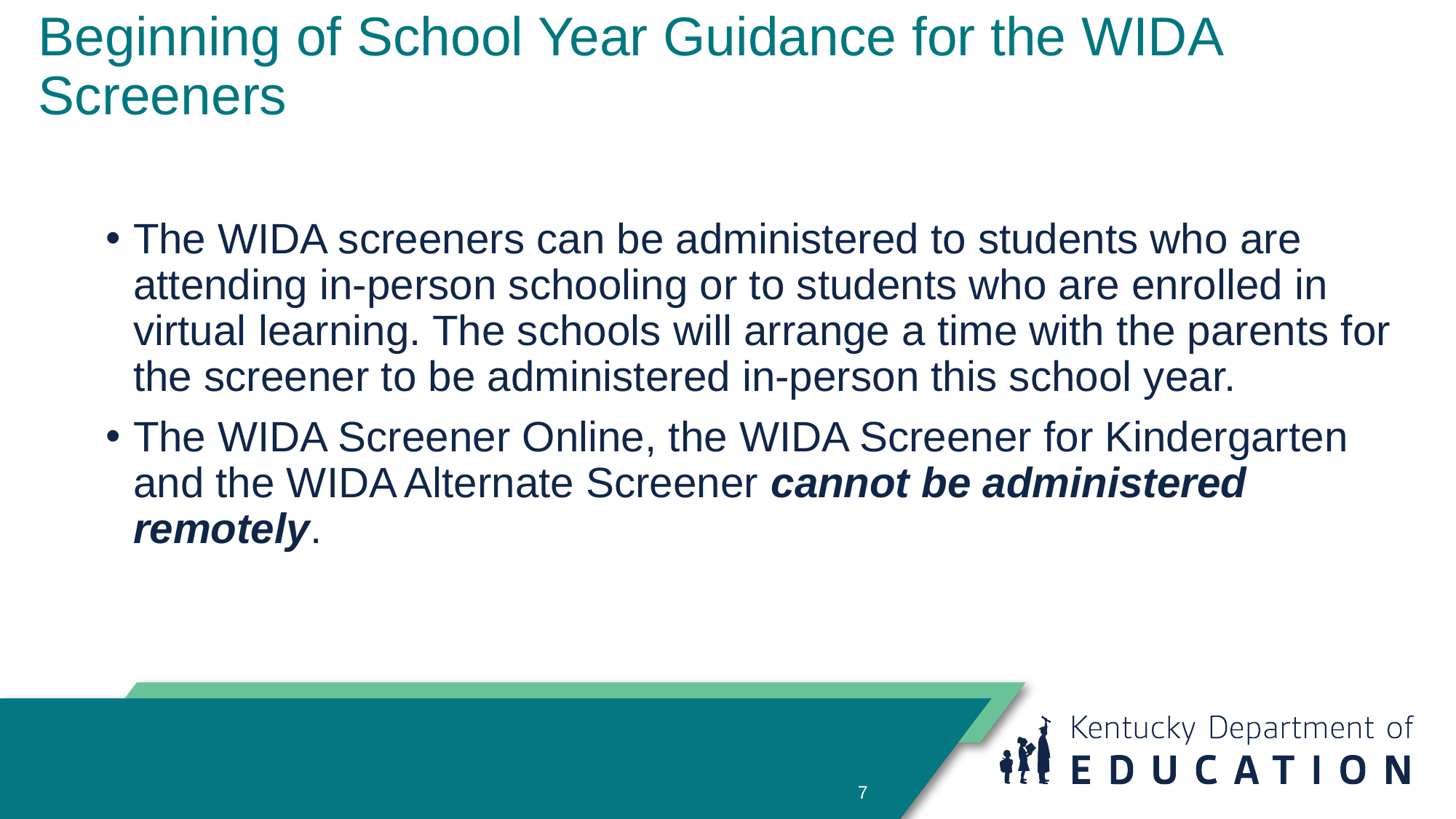

# Beginning of School Year Guidance for the WIDA Screeners
The WIDA screeners can be administered to students who are attending in-person schooling or to students who are enrolled in virtual learning. The schools will arrange a time with the parents for the screener to be administered in-person this school year.
The WIDA Screener Online, the WIDA Screener for Kindergarten and the WIDA Alternate Screener cannot be administered remotely.